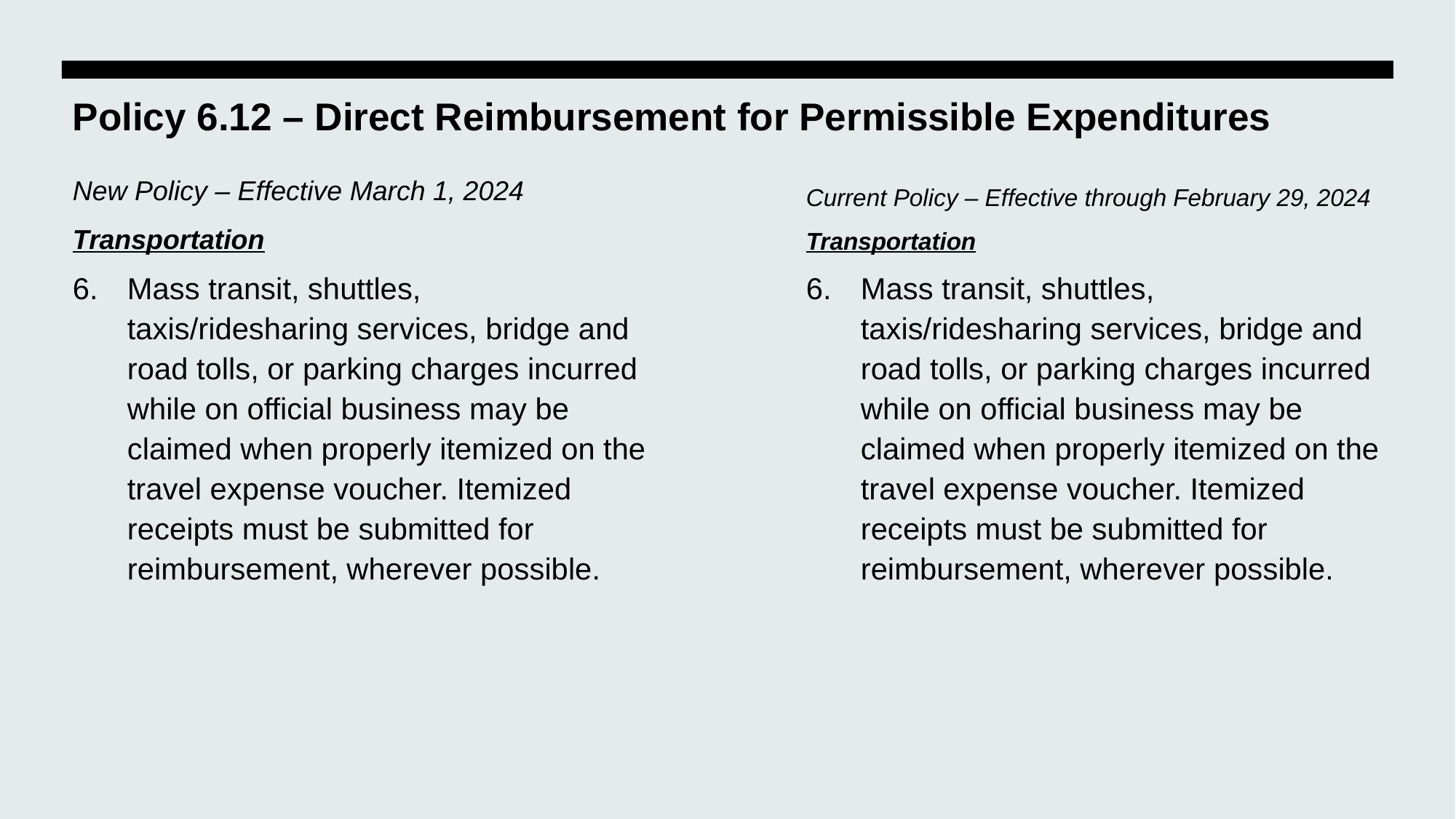

# Policy 6.12 – Direct Reimbursement for Permissible Expenditures
New Policy – Effective March 1, 2024
Transportation
Current Policy – Effective through February 29, 2024
Transportation
Mass transit, shuttles, taxis/ridesharing services, bridge and road tolls, or parking charges incurred while on official business may be claimed when properly itemized on the travel expense voucher. Itemized receipts must be submitted for reimbursement, wherever possible.
Mass transit, shuttles, taxis/ridesharing services, bridge and road tolls, or parking charges incurred while on official business may be claimed when properly itemized on the travel expense voucher. Itemized receipts must be submitted for reimbursement, wherever possible.